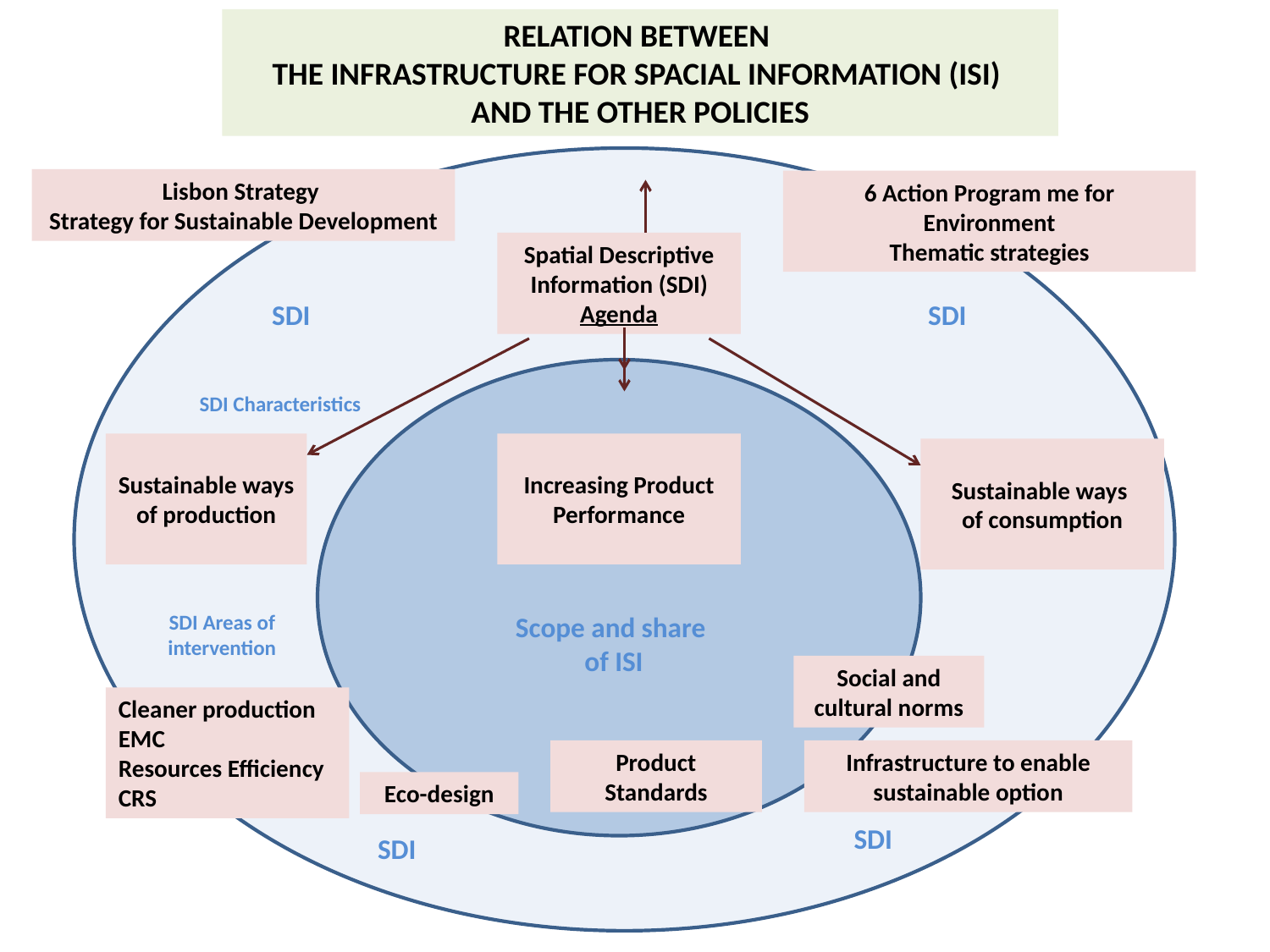

RELATION BETWEEN
THE INFRASTRUCTURE FOR SPACIAL INFORMATION (ISI)
AND THE OTHER POLICIES

Lisbon Strategy
Strategy for Sustainable Development
6 Action Program me for Environment
Thematic strategies
Spatial Descriptive Information (SDI)
Agenda
SDI
SDI

SDI Characteristics

Sustainable ways
of production

Increasing Product Performance

Sustainable ways
of consumption

SDI Areas of intervention
Scope and share
of ISI
Social and cultural norms
Cleaner production
EMC
Resources Efficiency
CRS
Product Standards
Infrastructure to enable sustainable option
Eco-design
SDI
SDI